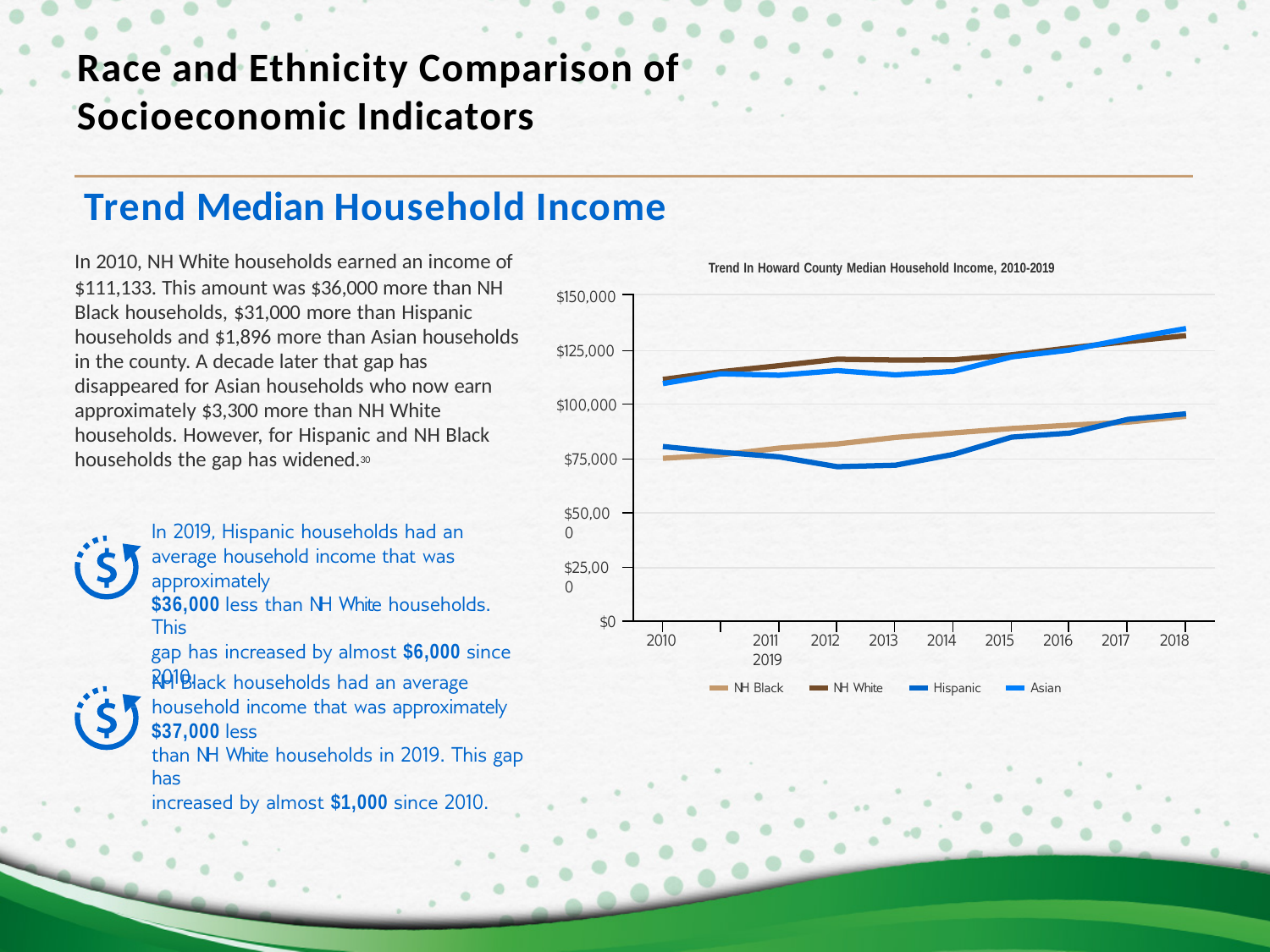

# Race and Ethnicity Comparison of Socioeconomic Indicators

Trend Median Household Income
In 2010, NH White households earned an income of
$111,133. This amount was $36,000 more than NH Black households, $31,000 more than Hispanic households and $1,896 more than Asian households in the county. A decade later that gap has disappeared for Asian households who now earn approximately $3,300 more than NH White households. However, for Hispanic and NH Black households the gap has widened.30
Trend In Howard County Median Household Income, 2010-2019
$150,000

$125,000
$100,000
$75,000
$50,000
In 2019, Hispanic households had an average household income that was approximately
$36,000 less than NH White households. This
gap has increased by almost $6,000 since 2010.

$25,000
$0
2010	2011	2012	2013	2014	2015	2016	2017	2018	2019
NH Black households had an average household income that was approximately $37,000 less
than NH White households in 2019. This gap has
increased by almost $1,000 since 2010.
NH Black
NH White
Hispanic
Asian

52